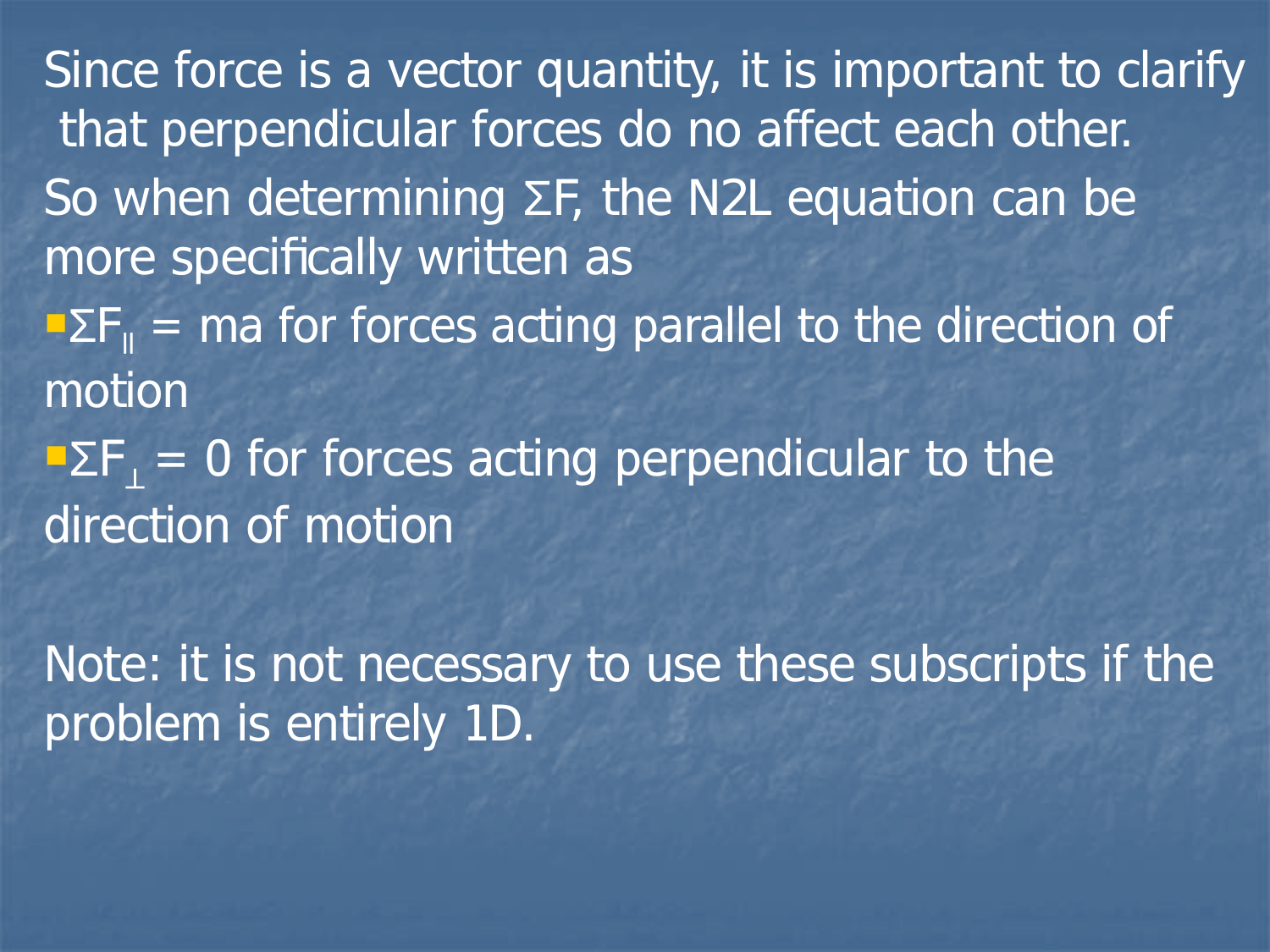

Since force is a vector quantity, it is important to clarify  that perpendicular forces do no affect each other.
So when determining ΣF, the N2L equation can be more specifically written as
ΣFll = ma for forces acting parallel to the direction of motion
ΣF⊥ = 0 for forces acting perpendicular to the direction of motion

Note: it is not necessary to use these subscripts if the problem is entirely 1D.